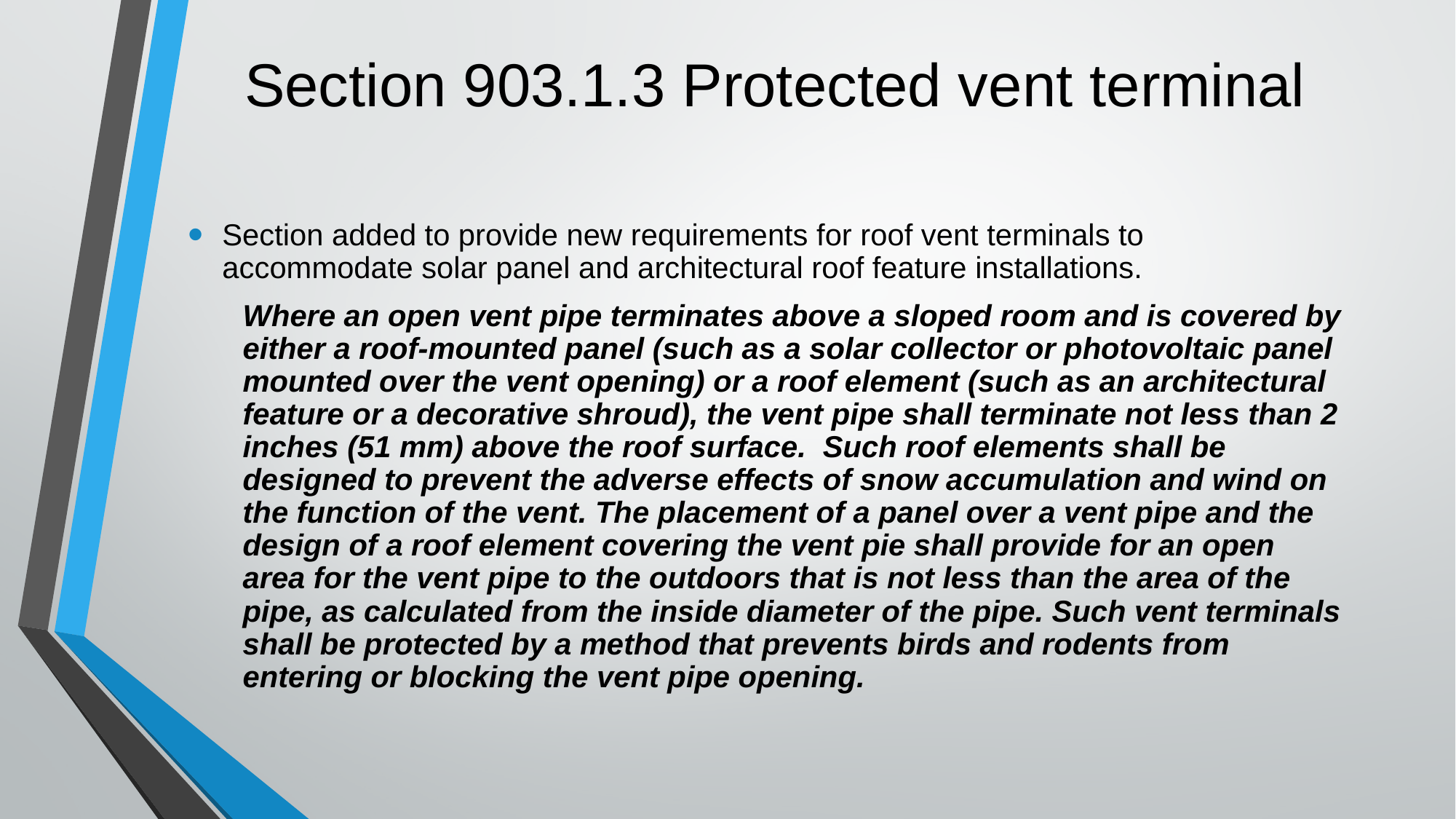

# Section 903.1.3 Protected vent terminal
Section added to provide new requirements for roof vent terminals to accommodate solar panel and architectural roof feature installations.
Where an open vent pipe terminates above a sloped room and is covered by either a roof-mounted panel (such as a solar collector or photovoltaic panel mounted over the vent opening) or a roof element (such as an architectural feature or a decorative shroud), the vent pipe shall terminate not less than 2 inches (51 mm) above the roof surface.  Such roof elements shall be designed to prevent the adverse effects of snow accumulation and wind on the function of the vent. The placement of a panel over a vent pipe and the design of a roof element covering the vent pie shall provide for an open area for the vent pipe to the outdoors that is not less than the area of the pipe, as calculated from the inside diameter of the pipe. Such vent terminals shall be protected by a method that prevents birds and rodents from entering or blocking the vent pipe opening.